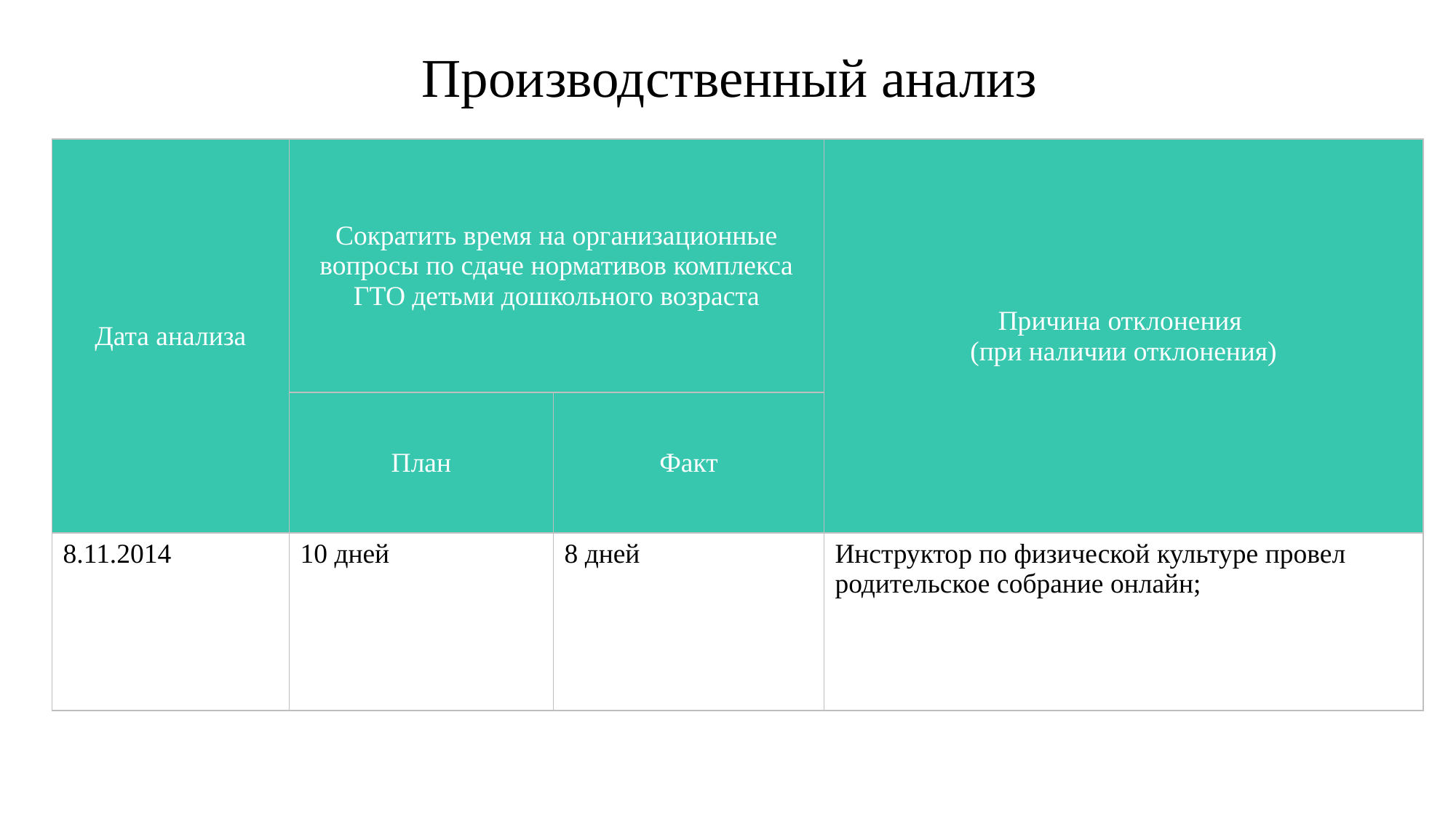

# Производственный анализ
| Дата анализа | Сократить время на организационные вопросы по сдаче нормативов комплекса ГТО детьми дошкольного возраста |  | Причина отклонения (при наличии отклонения) |
| --- | --- | --- | --- |
|  | План | Факт |  |
| 8.11.2014 | 10 дней | 8 дней | Инструктор по физической культуре провел родительское собрание онлайн; |